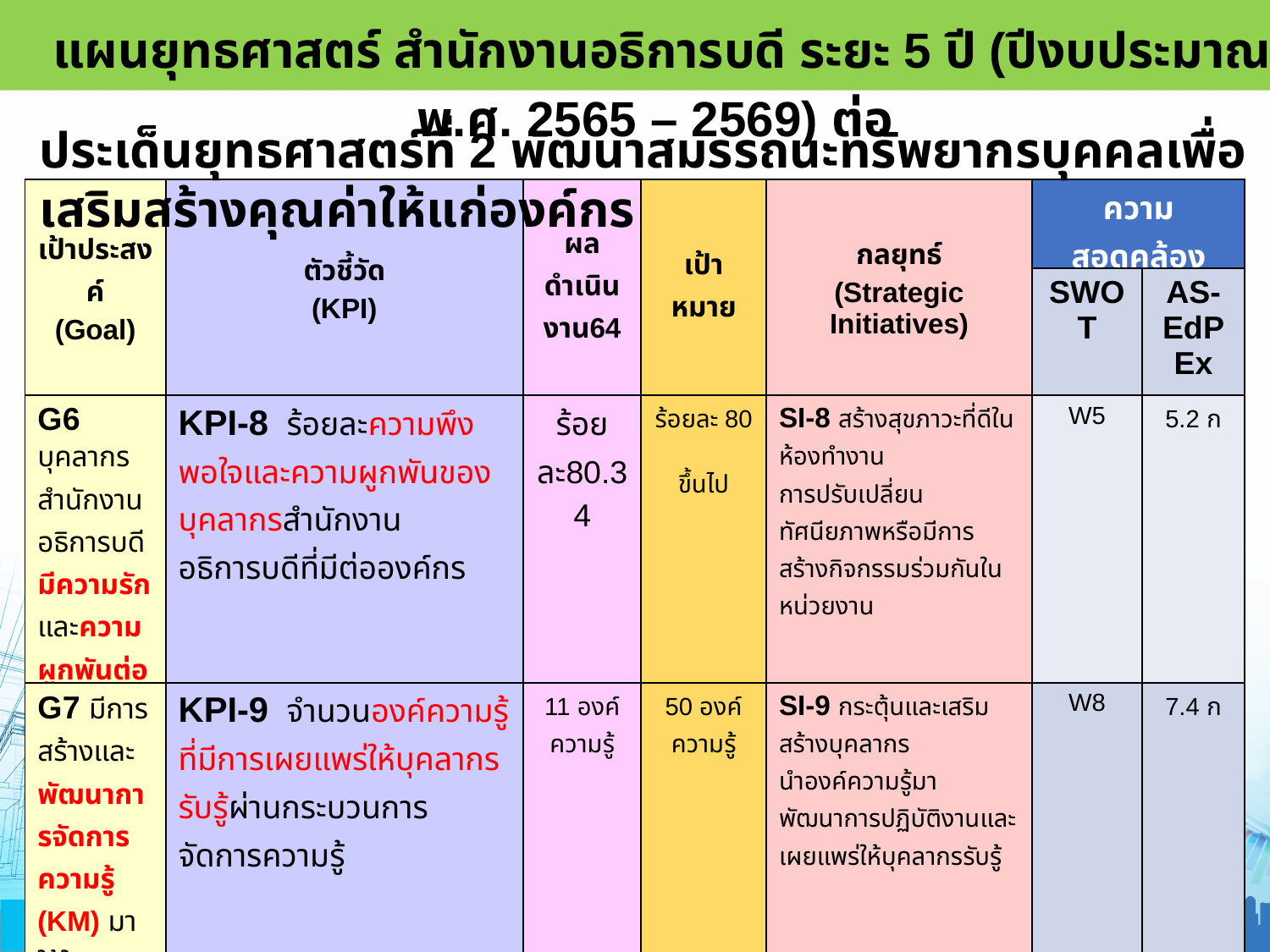

แผนยุทธศาสตร์ สำนักงานอธิการบดี ระยะ 5 ปี (ปีงบประมาณ พ.ศ. 2565 – 2569) ต่อ
ประเด็นยุทธศาสตร์ที่ 2 พัฒนาสมรรถนะทรัพยากรบุคคลเพื่อเสริมสร้างคุณค่าให้แก่องค์กร
| เป้าประสงค์ (Goal) | ตัวชี้วัด (KPI) | ผลดำเนินงาน64 | เป้าหมาย | กลยุทธ์ (Strategic Initiatives) | ความสอดคล้อง |  |
| --- | --- | --- | --- | --- | --- | --- |
|  |  |  |  |  | SWOT | AS-EdPEx |
| G6 บุคลากรสำนักงานอธิการบดี มีความรักและความผูกพันต่อองค์กร | KPI-8 ร้อยละความพึงพอใจและความผูกพันของบุคลากรสำนักงานอธิการบดีที่มีต่อองค์กร | ร้อยละ80.34 | ร้อยละ 80 ขึ้นไป | SI-8 สร้างสุขภาวะที่ดีในห้องทำงาน การปรับเปลี่ยนทัศนียภาพหรือมีการสร้างกิจกรรมร่วมกันในหน่วยงาน | W5 | 5.2 ก |
| G7 มีการสร้างและพัฒนาการจัดการความรู้ (KM) มาใช้ในการพัฒนาบุคลากรให้เป็นรูปธรรม | KPI-9 จำนวนองค์ความรู้ที่มีการเผยแพร่ให้บุคลากรรับรู้ผ่านกระบวนการจัดการความรู้ | 11 องค์ความรู้ | 50 องค์ความรู้ | SI-9 กระตุ้นและเสริมสร้างบุคลากร นำองค์ความรู้มาพัฒนาการปฏิบัติงานและเผยแพร่ให้บุคลากรรับรู้ | W8 | 7.4 ก |
21